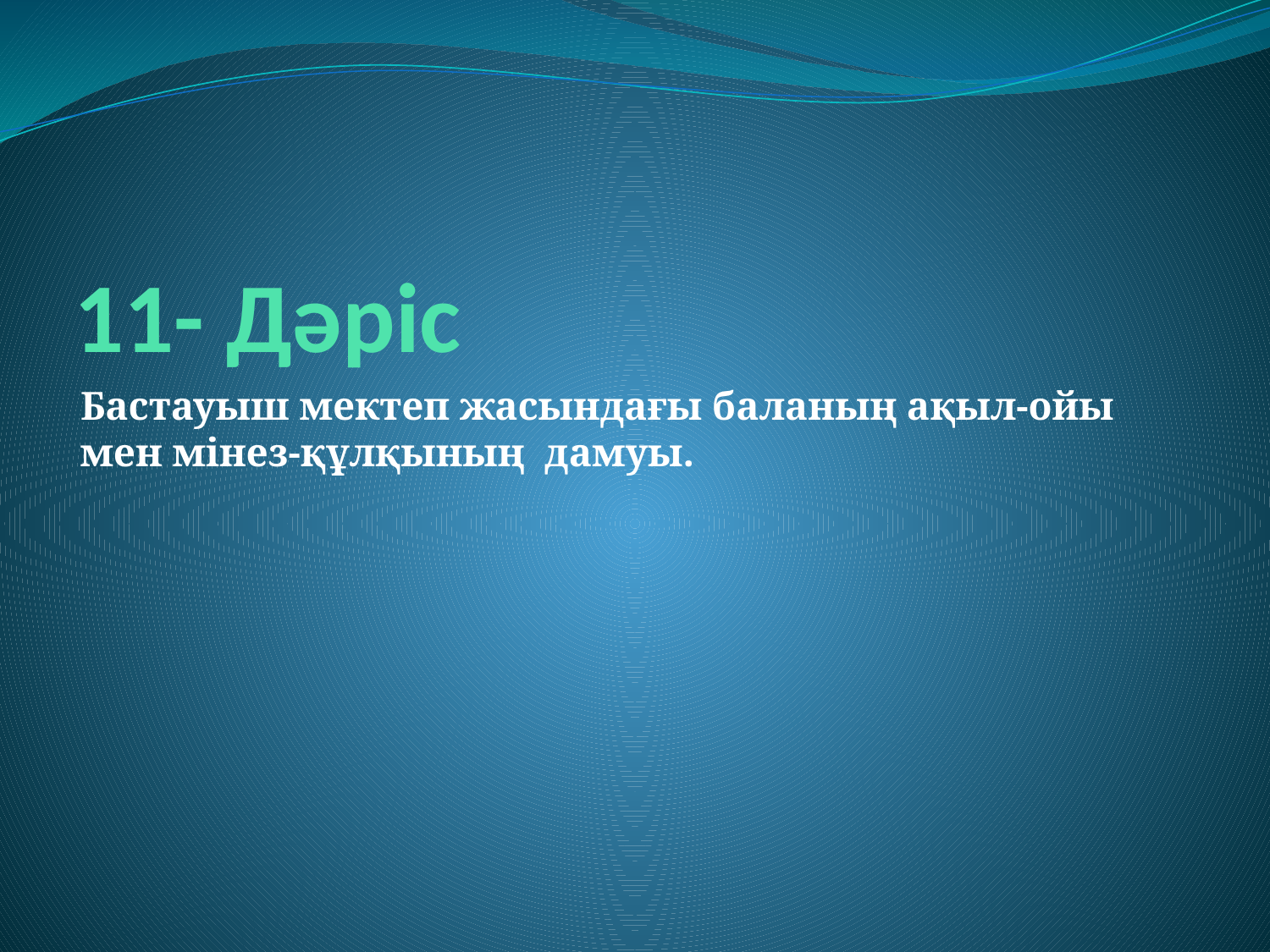

# 11- Дәріс
Бастауыш мектеп жасындағы баланың ақыл-ойы мен мінез-құлқының  дамуы.